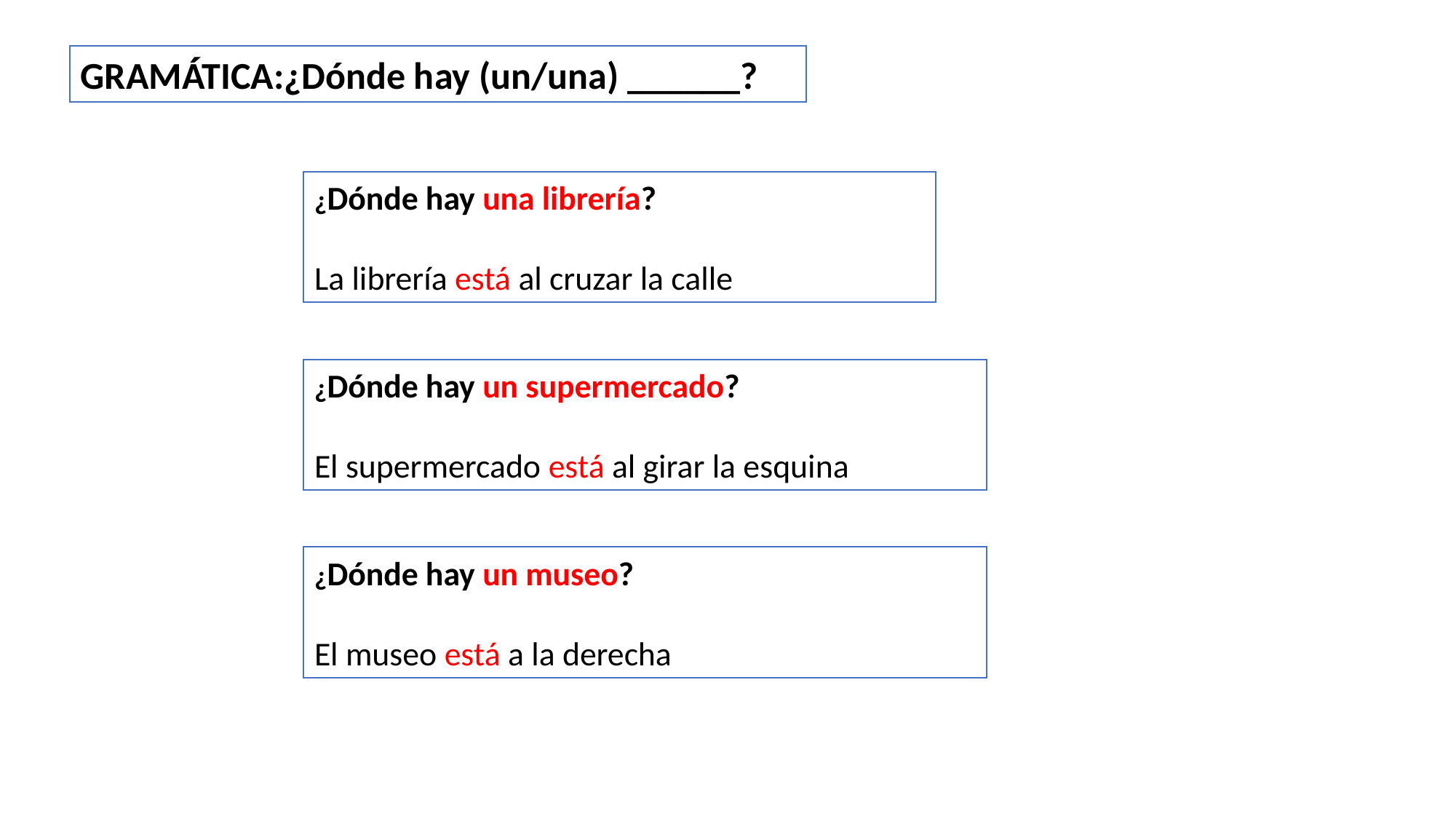

GRAMÁTICA:¿Dónde hay (un/una) ______?
¿Dónde hay una librería?

La librería está al cruzar la calle
¿Dónde hay un supermercado?

El supermercado está al girar la esquina
¿Dónde hay un museo?

El museo está a la derecha